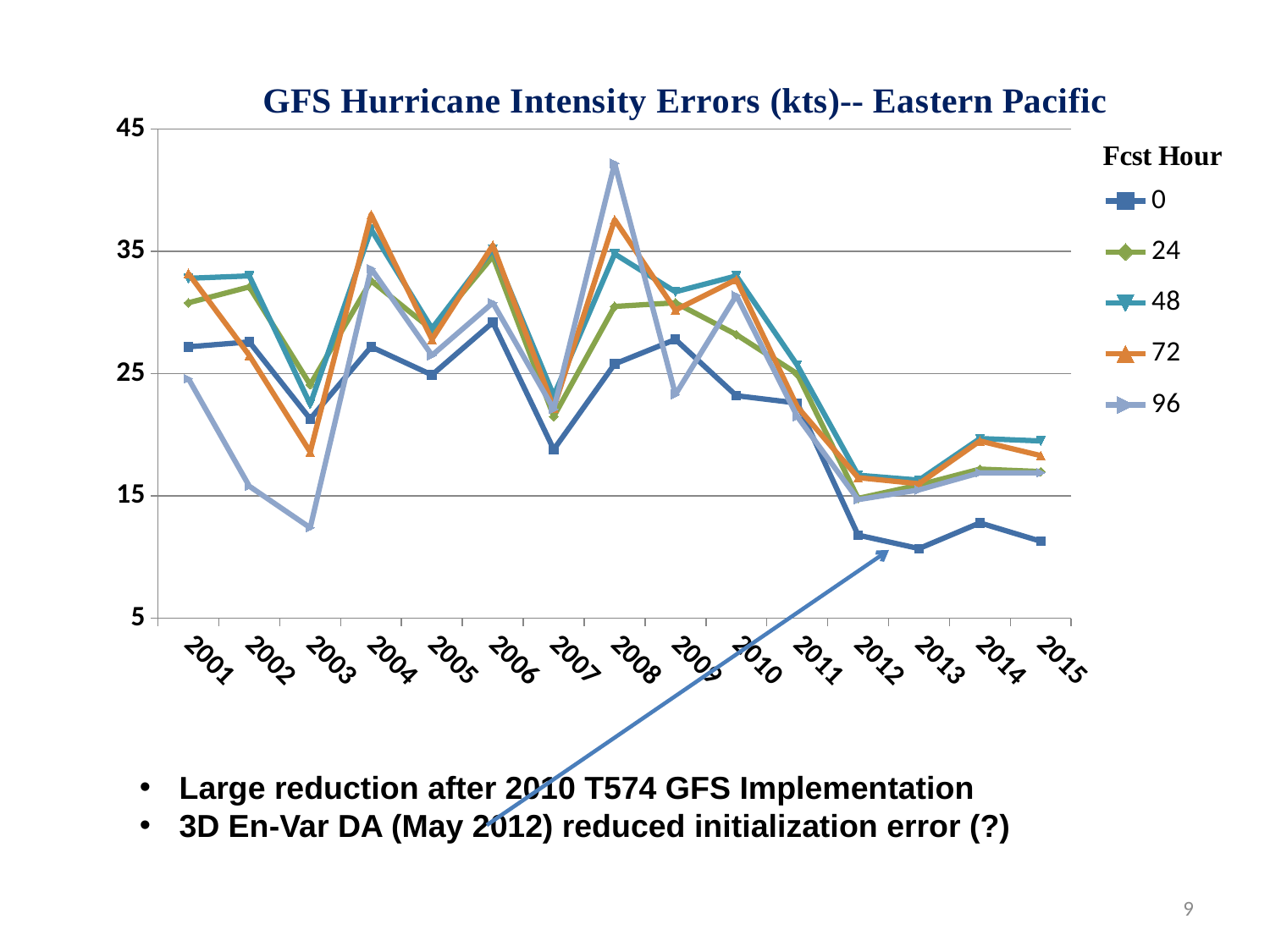

### Chart

| Category |  |  |  |  |  |
|---|---|---|---|---|---|
| 2001 | 27.2 | 30.8 | 32.8 | 33.2 | 24.6 |
| 2002 | 27.6 | 32.1 | 33.0 | 26.5 | 15.8 |
| 2003 | 21.3 | 24.1 | 22.5 | 18.6 | 12.4 |
| 2004 | 27.2 | 32.6 | 36.8 | 38.0 | 33.6 |
| 2005 | 24.9 | 28.6 | 28.7 | 27.8 | 26.5 |
| 2006 | 29.2 | 34.6 | 35.2 | 35.5 | 30.8 |
| 2007 | 18.8 | 21.5 | 23.2 | 22.2 | 22.1 |
| 2008 | 25.8 | 30.5 | 34.8 | 37.6 | 42.2 |
| 2009 | 27.8 | 30.8 | 31.7 | 30.2 | 23.3 |
| 2010 | 23.2 | 28.2 | 33.0 | 32.7 | 31.4 |
| 2011 | 22.6 | 25.0 | 25.7 | 22.3 | 21.5 |
| 2012 | 11.8 | 14.8 | 16.7 | 16.5 | 14.7 |
| 2013 | 10.7 | 15.9 | 16.3 | 16.0 | 15.5 |
| 2014 | 12.8 | 17.2 | 19.7 | 19.5 | 16.9 |
| 2015 | 11.3 | 17.0 | 19.5 | 18.3 | 16.9 |
Large reduction after 2010 T574 GFS Implementation
3D En-Var DA (May 2012) reduced initialization error (?)
9